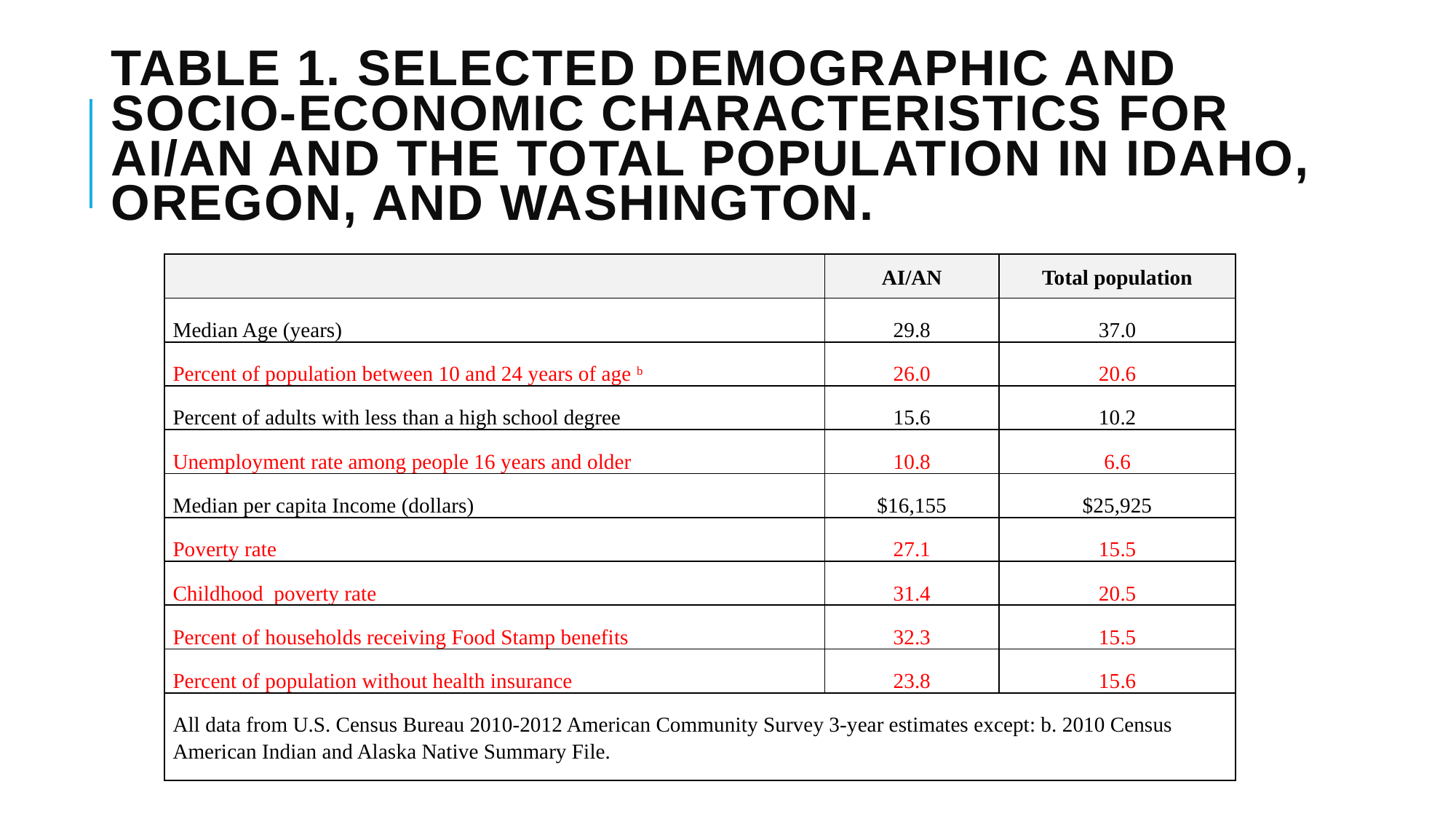

# Table 1. Selected demographic and socio-economic characteristics for AI/AN and the total population in Idaho, Oregon, and Washington.
|  | AI/AN | Total population |
| --- | --- | --- |
| Median Age (years) | 29.8 | 37.0 |
| Percent of population between 10 and 24 years of age b | 26.0 | 20.6 |
| Percent of adults with less than a high school degree | 15.6 | 10.2 |
| Unemployment rate among people 16 years and older | 10.8 | 6.6 |
| Median per capita Income (dollars) | $16,155 | $25,925 |
| Poverty rate | 27.1 | 15.5 |
| Childhood poverty rate | 31.4 | 20.5 |
| Percent of households receiving Food Stamp benefits | 32.3 | 15.5 |
| Percent of population without health insurance | 23.8 | 15.6 |
| All data from U.S. Census Bureau 2010-2012 American Community Survey 3-year estimates except: b. 2010 Census American Indian and Alaska Native Summary File. |  |  |